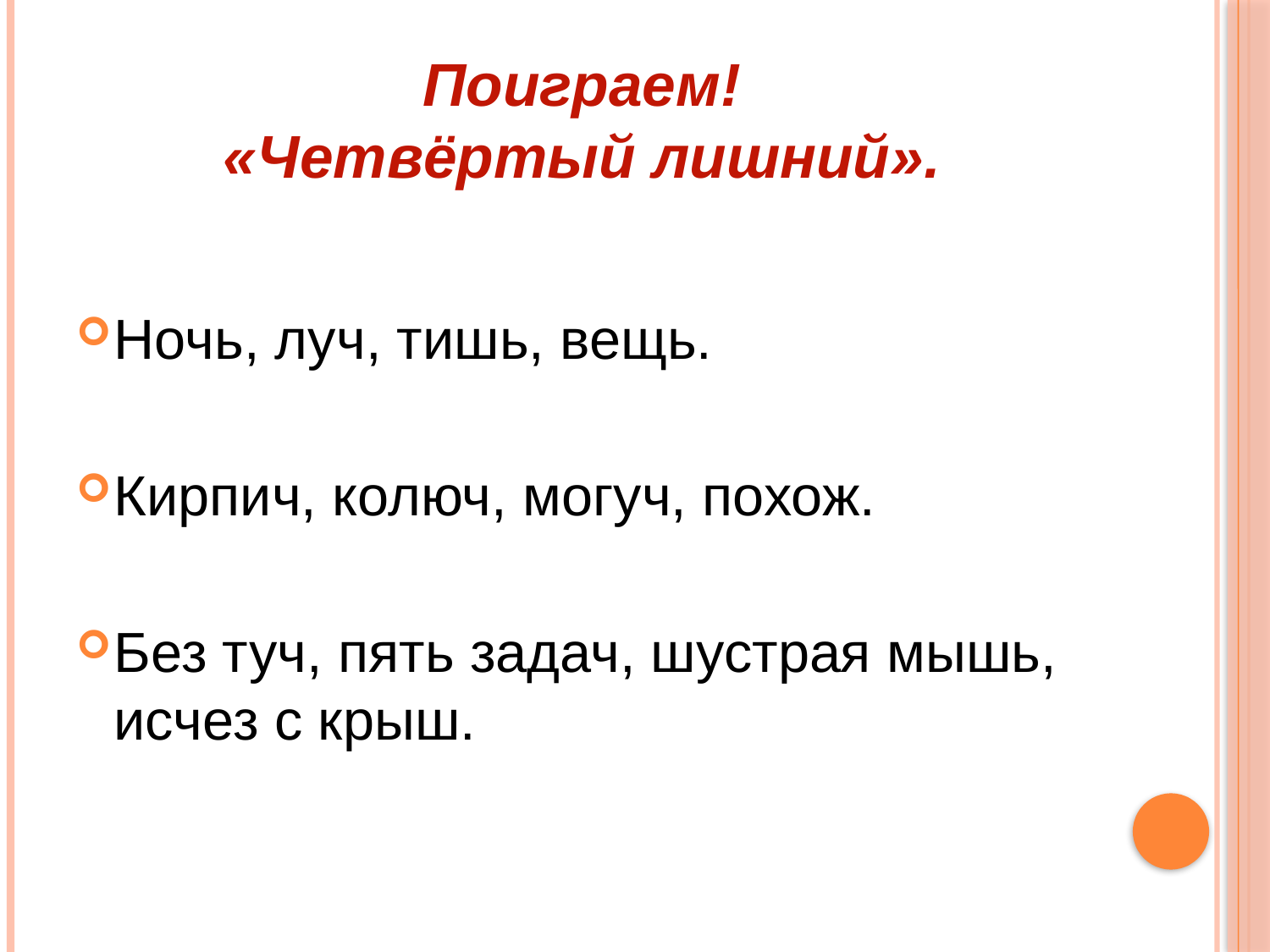

Поиграем!
«Четвёртый лишний».
Ночь, луч, тишь, вещь.

Кирпич, колюч, могуч, похож.

Без туч, пять задач, шустрая мышь, исчез с крыш.